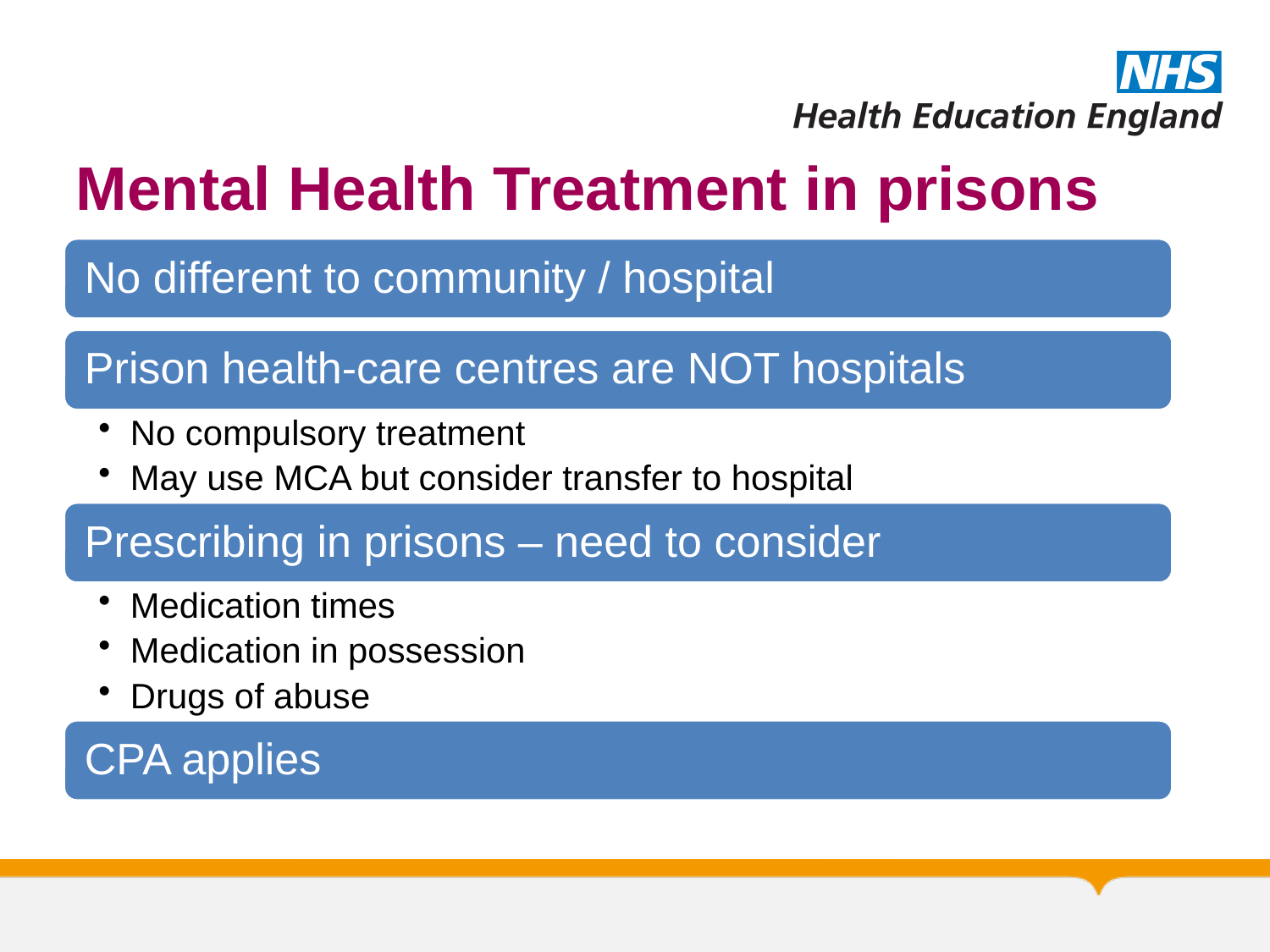

# Mental Health Treatment in prisons
No different to community / hospital
Prison health-care centres are NOT hospitals
No compulsory treatment
May use MCA but consider transfer to hospital
Prescribing in prisons – need to consider
Medication times
Medication in possession
Drugs of abuse
CPA applies